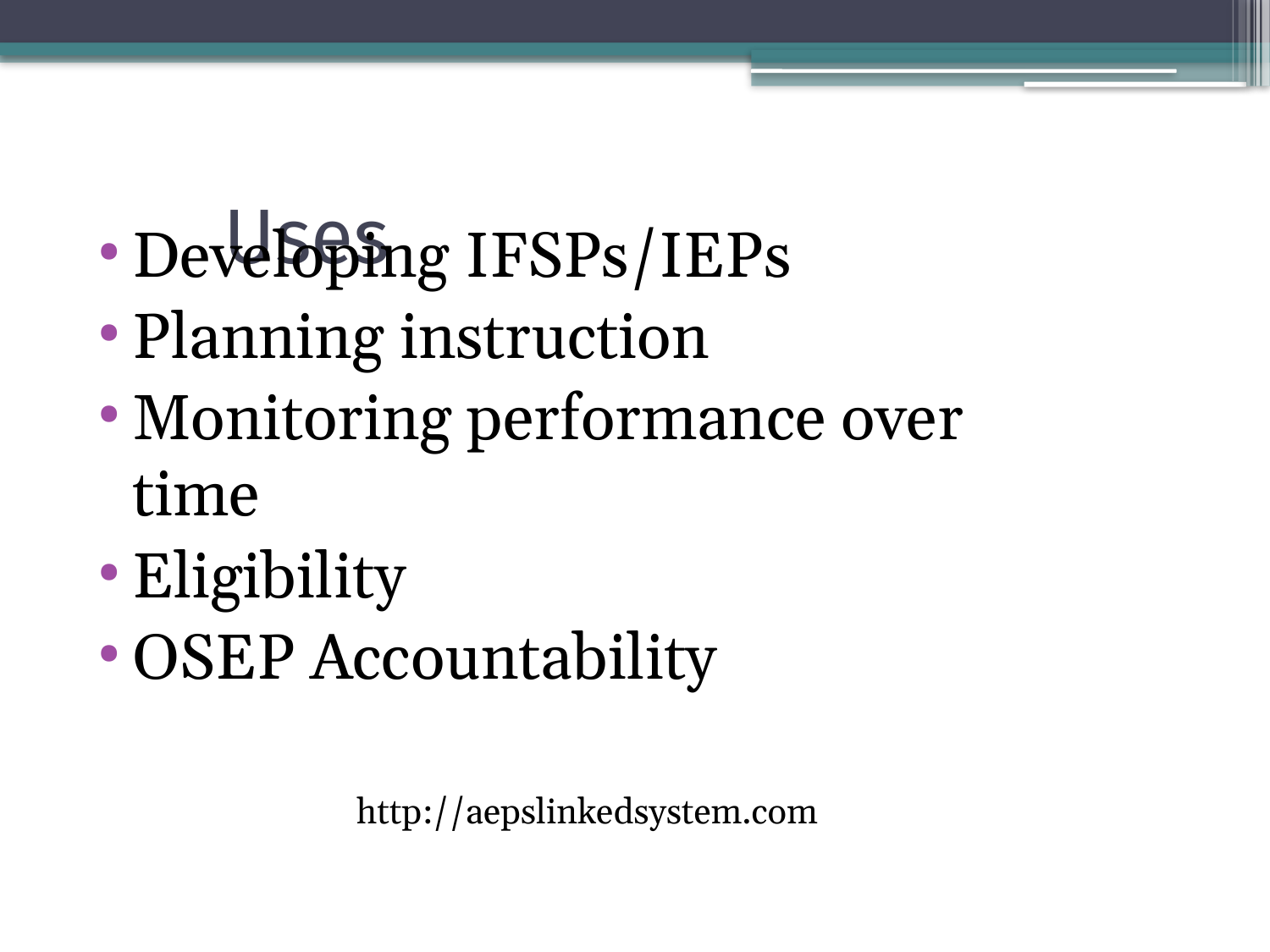

# Uses
Developing IFSPs/IEPs
Planning instruction
Monitoring performance over time
Eligibility
OSEP Accountability
http://aepslinkedsystem.com